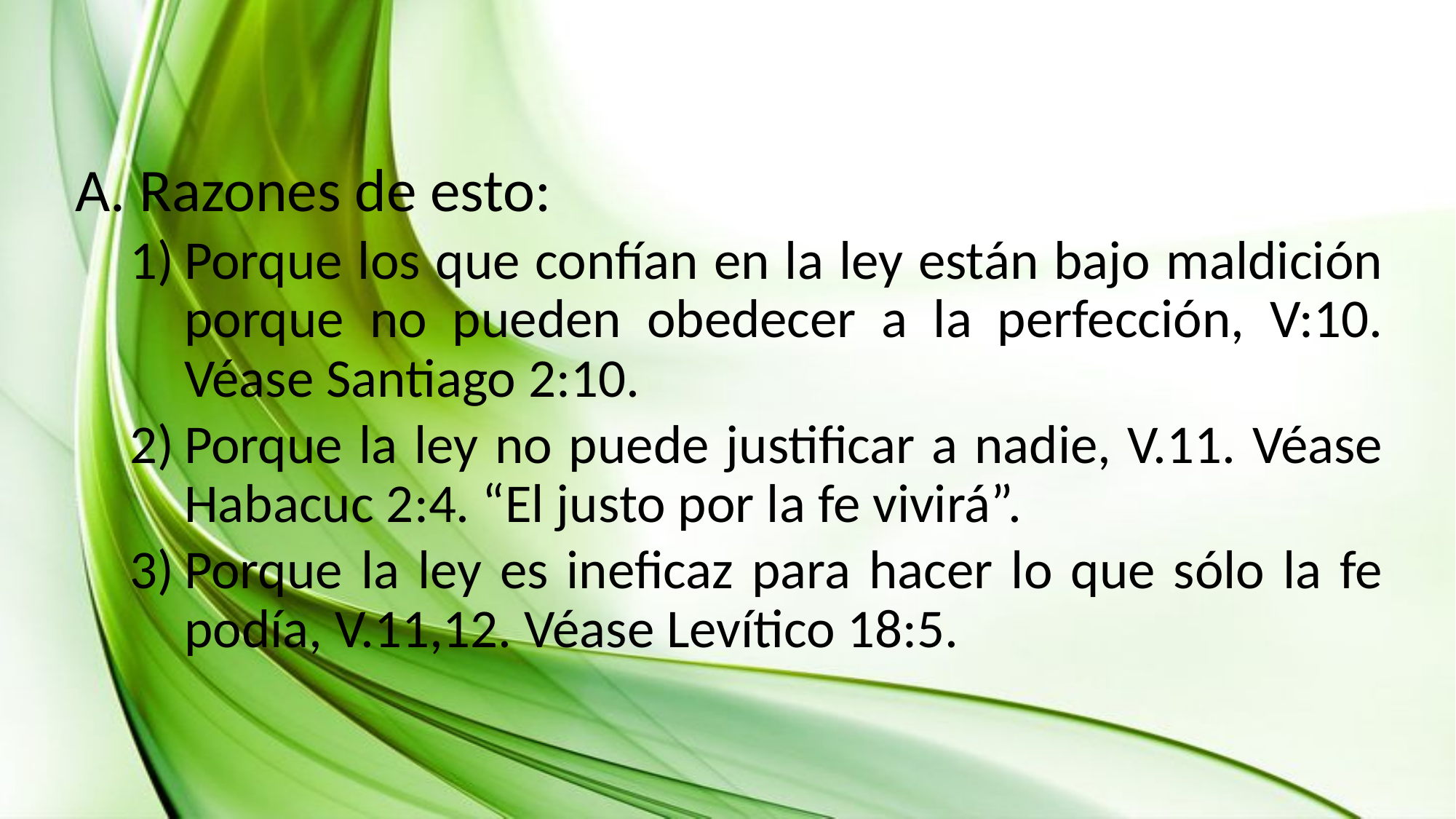

Razones de esto:
Porque los que confían en la ley están bajo maldición porque no pueden obedecer a la perfección, V:10. Véase Santiago 2:10.
Porque la ley no puede justificar a nadie, V.11. Véase Habacuc 2:4. “El justo por la fe vivirá”.
Porque la ley es ineficaz para hacer lo que sólo la fe podía, V.11,12. Véase Levítico 18:5.